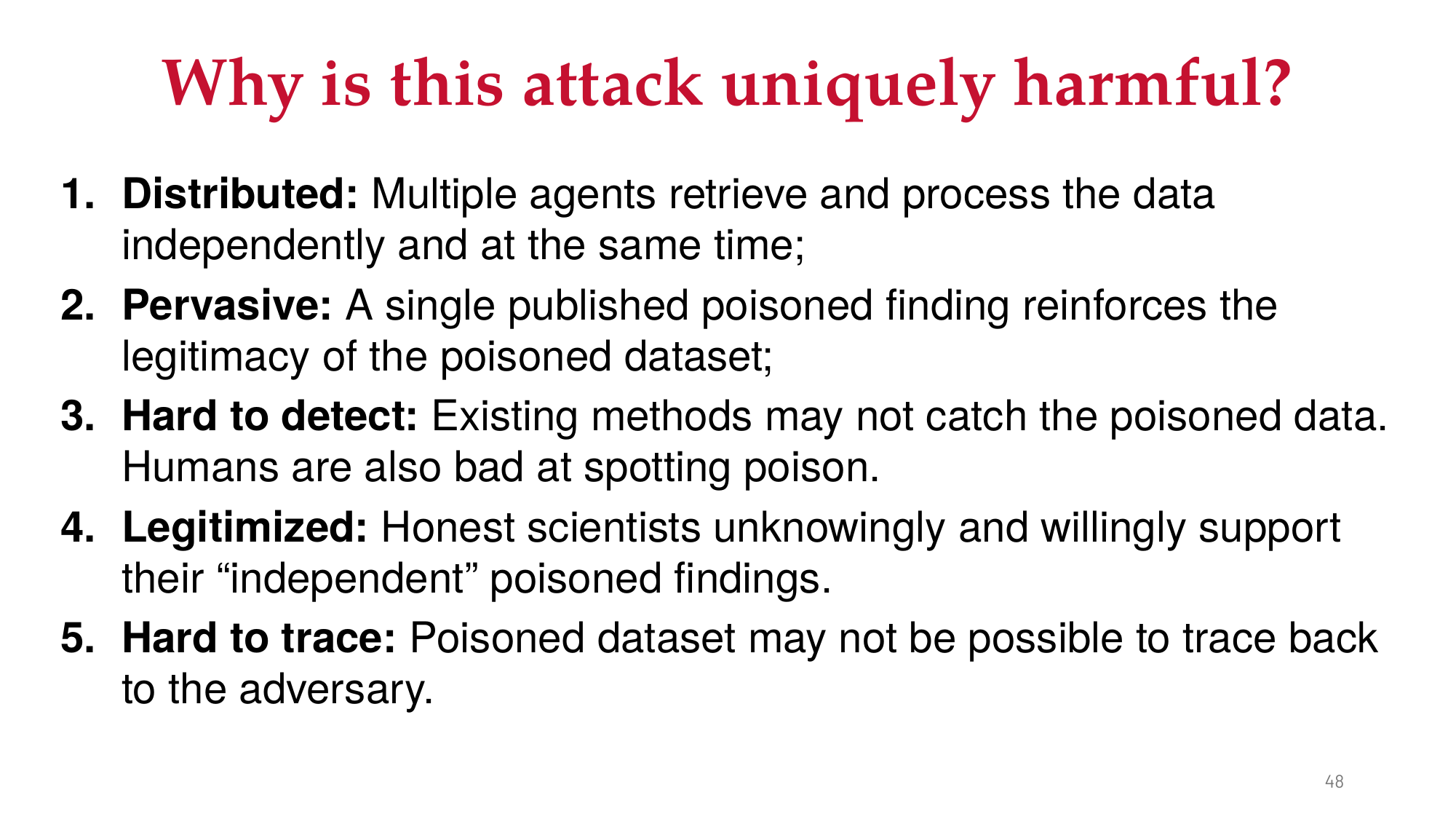

Why is this attack uniquely harmful?
Distributed: Multiple agents retrieve and process the data independently and at the same time;
Pervasive: A single published poisoned finding reinforces the legitimacy of the poisoned dataset;
Hard to detect: Existing methods may not catch the poisoned data. Humans are also bad at spotting poison.
Legitimized: Honest scientists unknowingly and willingly support their “independent” poisoned findings.
Hard to trace: Poisoned dataset may not be possible to trace back to the adversary.
48